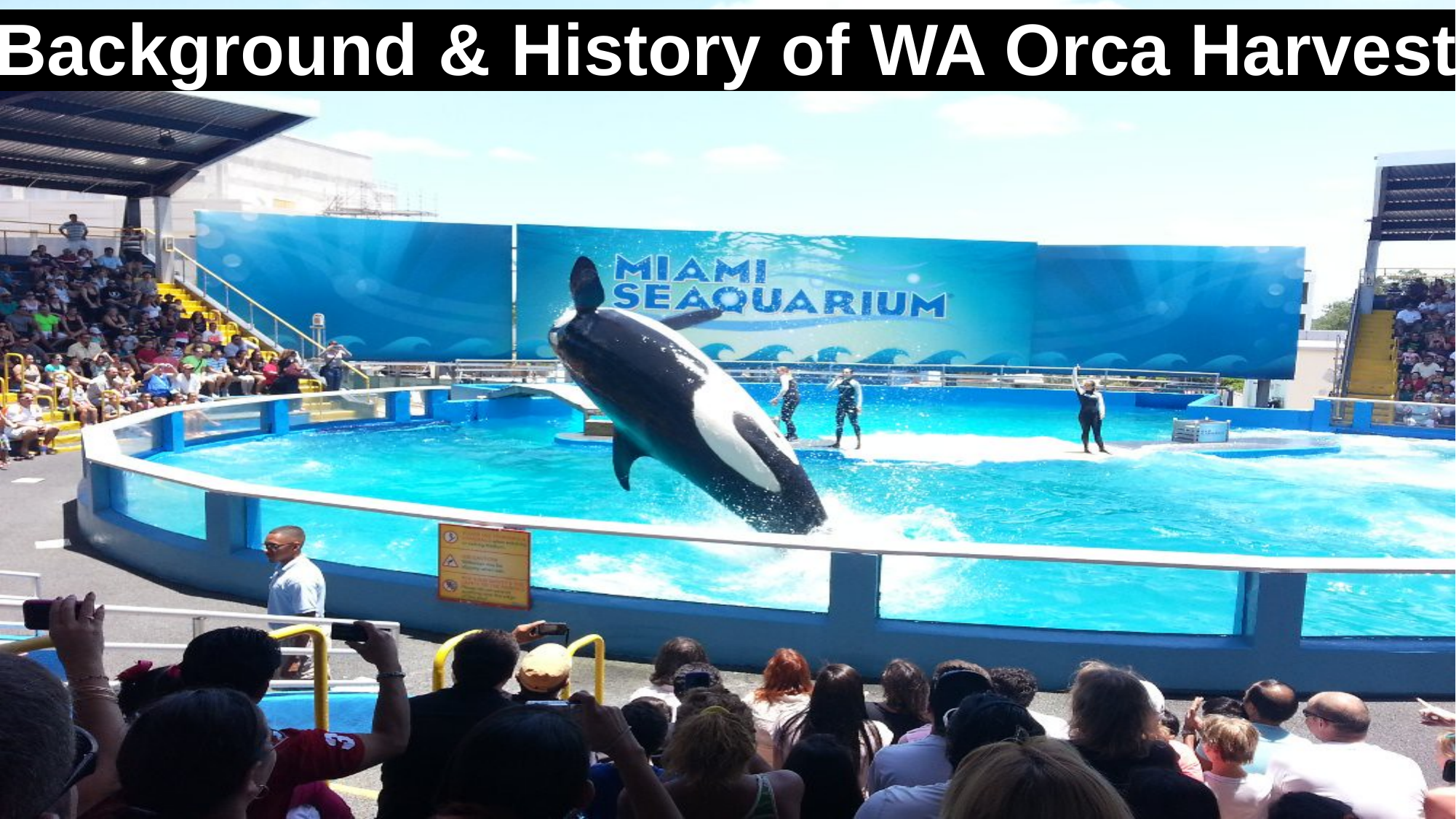

# Background & History of WA Orca Harvest